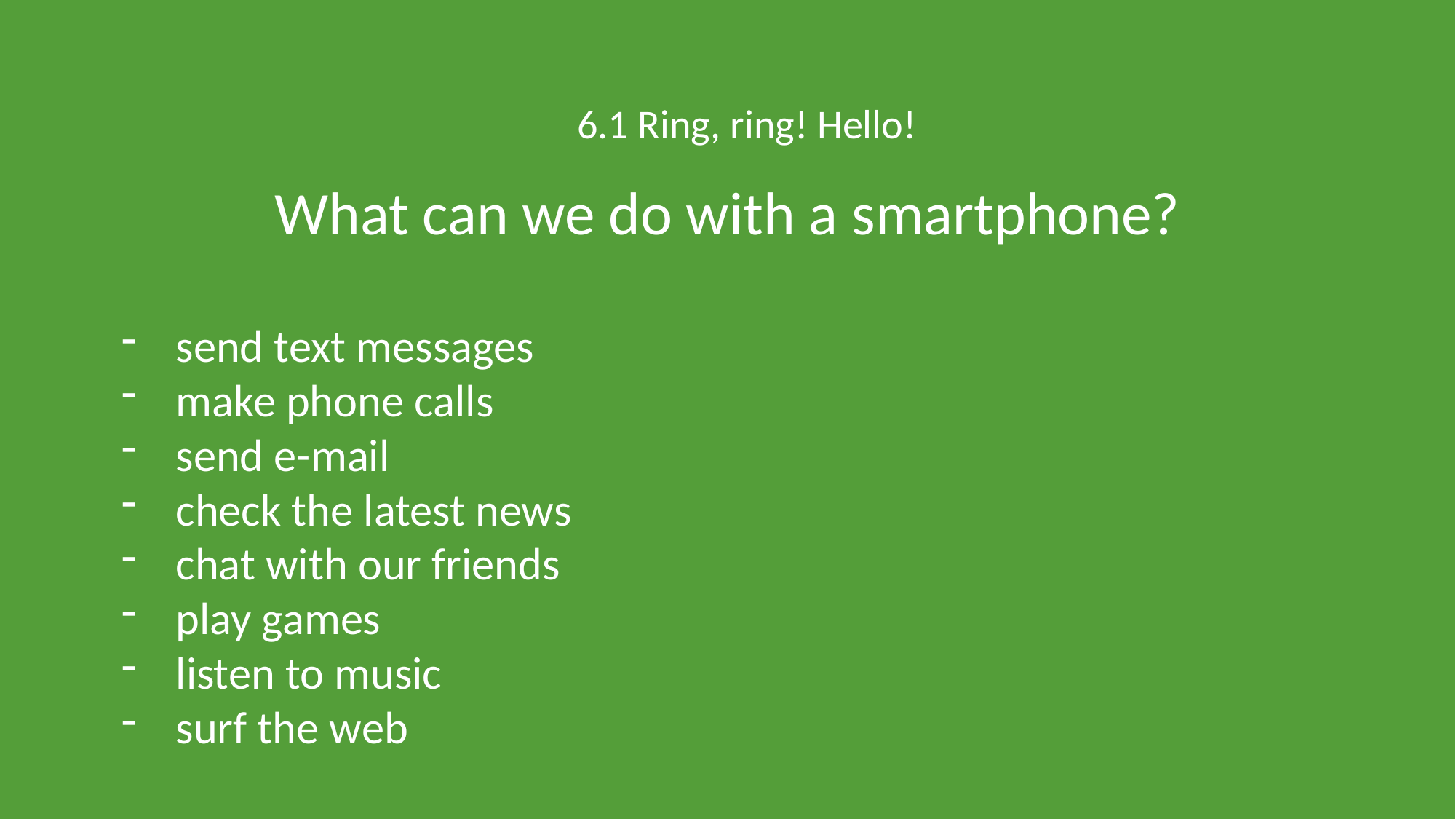

# 6.1 Ring, ring! Hello!
What can we do with a smartphone?
send text messages
make phone calls
send e-mail
check the latest news
chat with our friends
play games
listen to music
surf the web